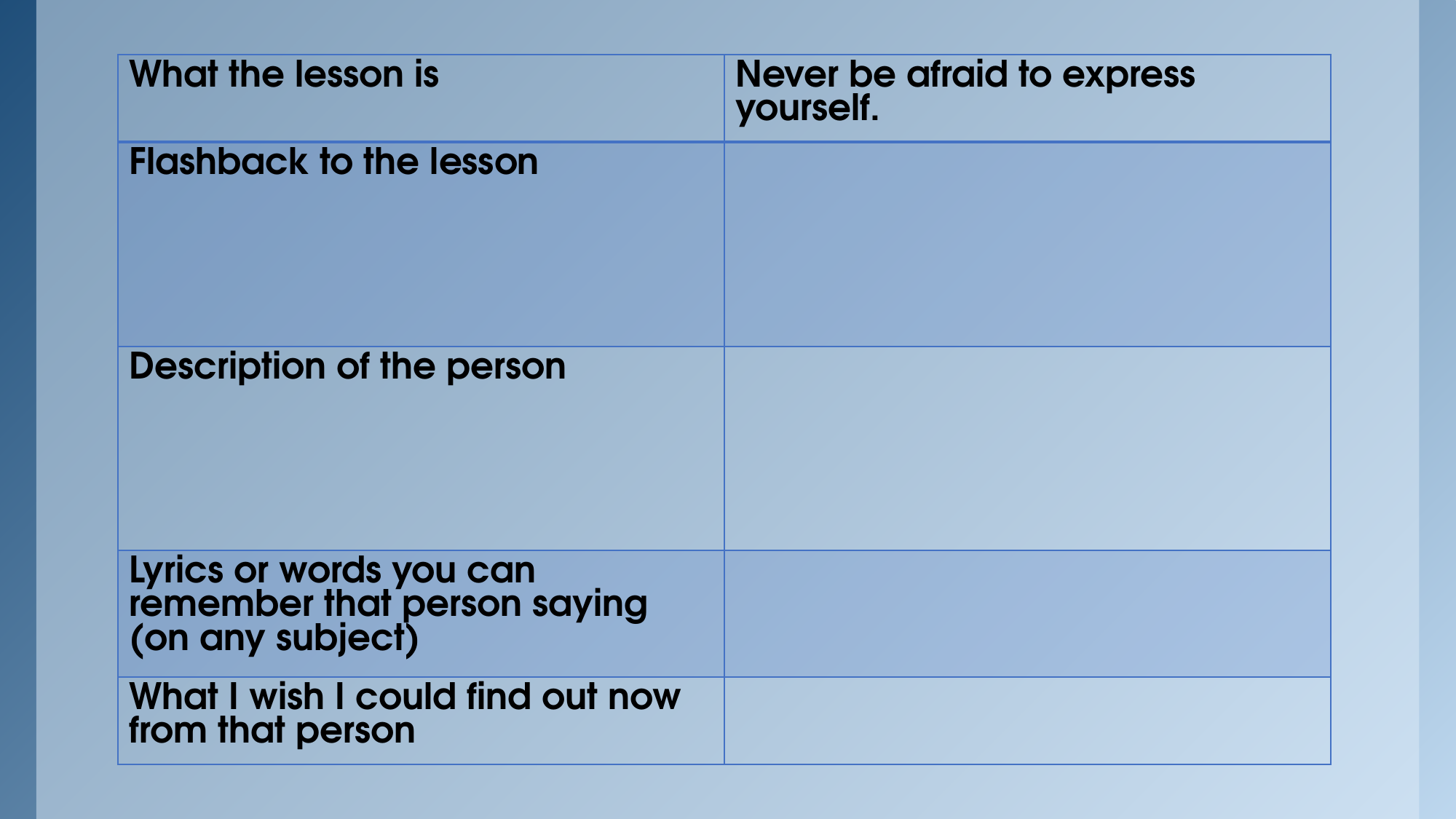

| What the lesson is | Never be afraid to express yourself. |
| --- | --- |
| Flashback to the lesson |  |
| Description of the person |  |
| Lyrics or words you can remember that person saying (on any subject) |  |
| What I wish I could find out now from that person |  |